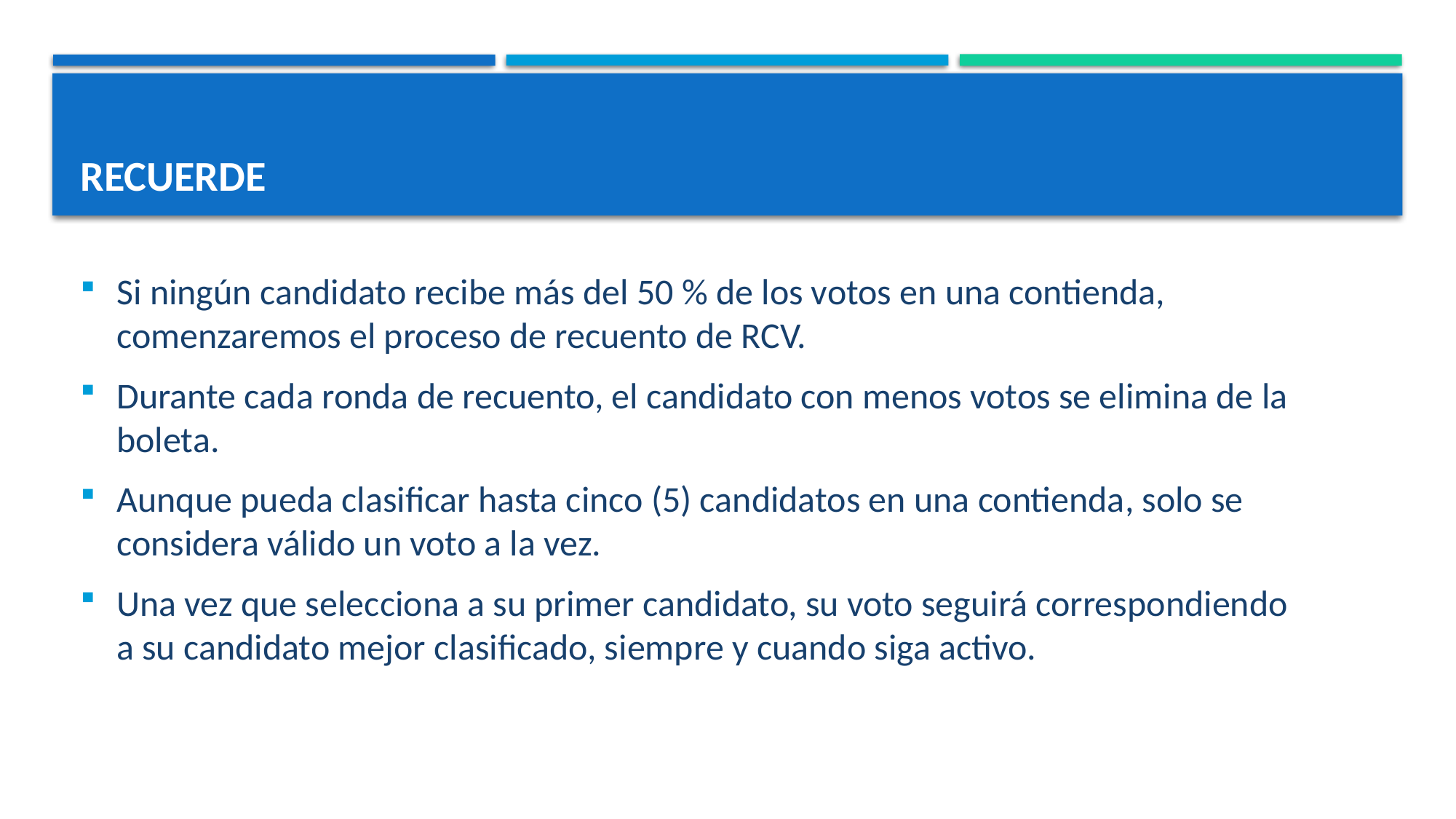

# Recuerde
Si ningún candidato recibe más del 50 % de los votos en una contienda, comenzaremos el proceso de recuento de RCV.
Durante cada ronda de recuento, el candidato con menos votos se elimina de la boleta.
Aunque pueda clasificar hasta cinco (5) candidatos en una contienda, solo se considera válido un voto a la vez.
Una vez que selecciona a su primer candidato, su voto seguirá correspondiendo a su candidato mejor clasificado, siempre y cuando siga activo.